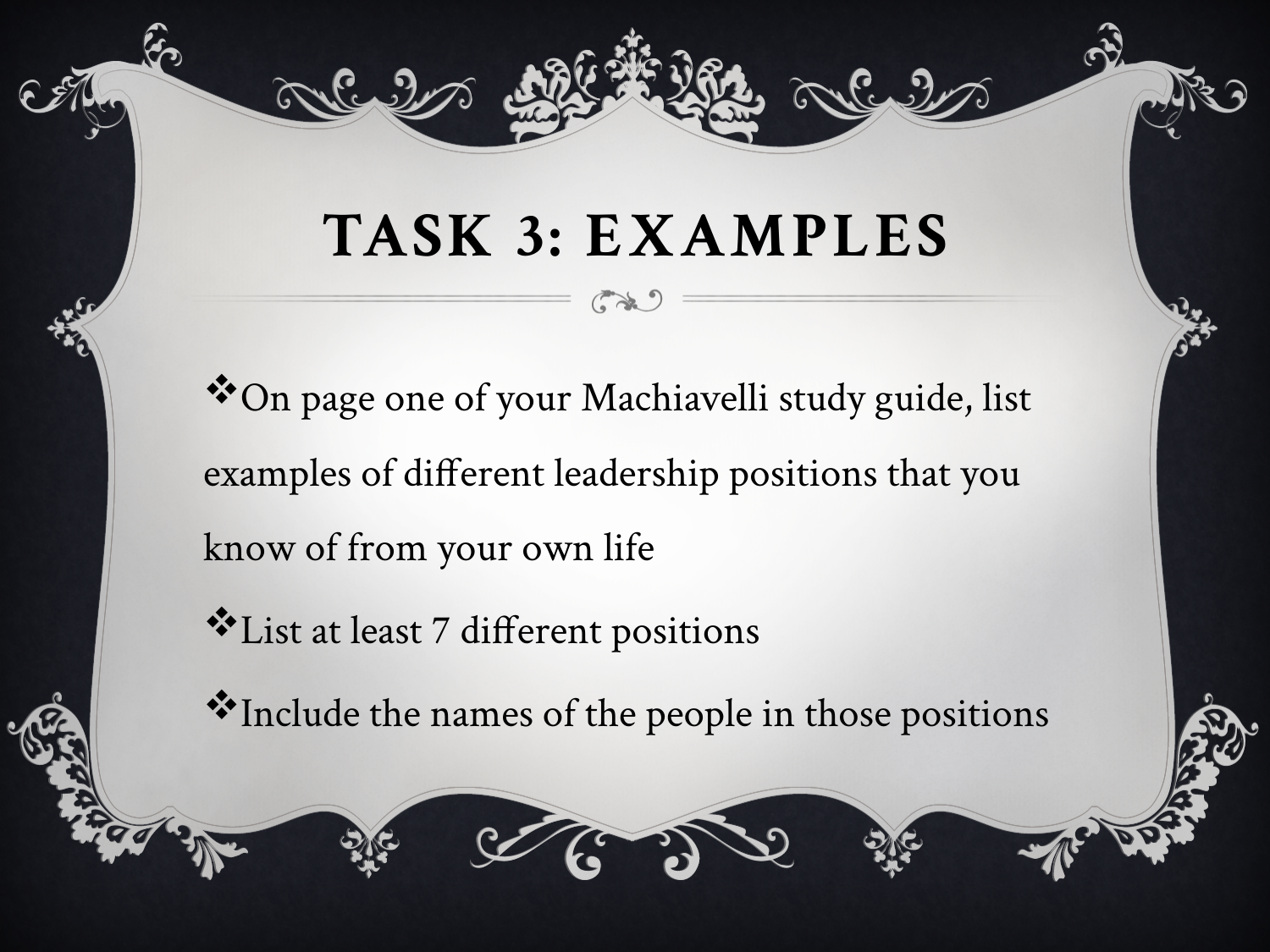

# Task 3: examples
On page one of your Machiavelli study guide, list examples of different leadership positions that you know of from your own life
List at least 7 different positions
Include the names of the people in those positions